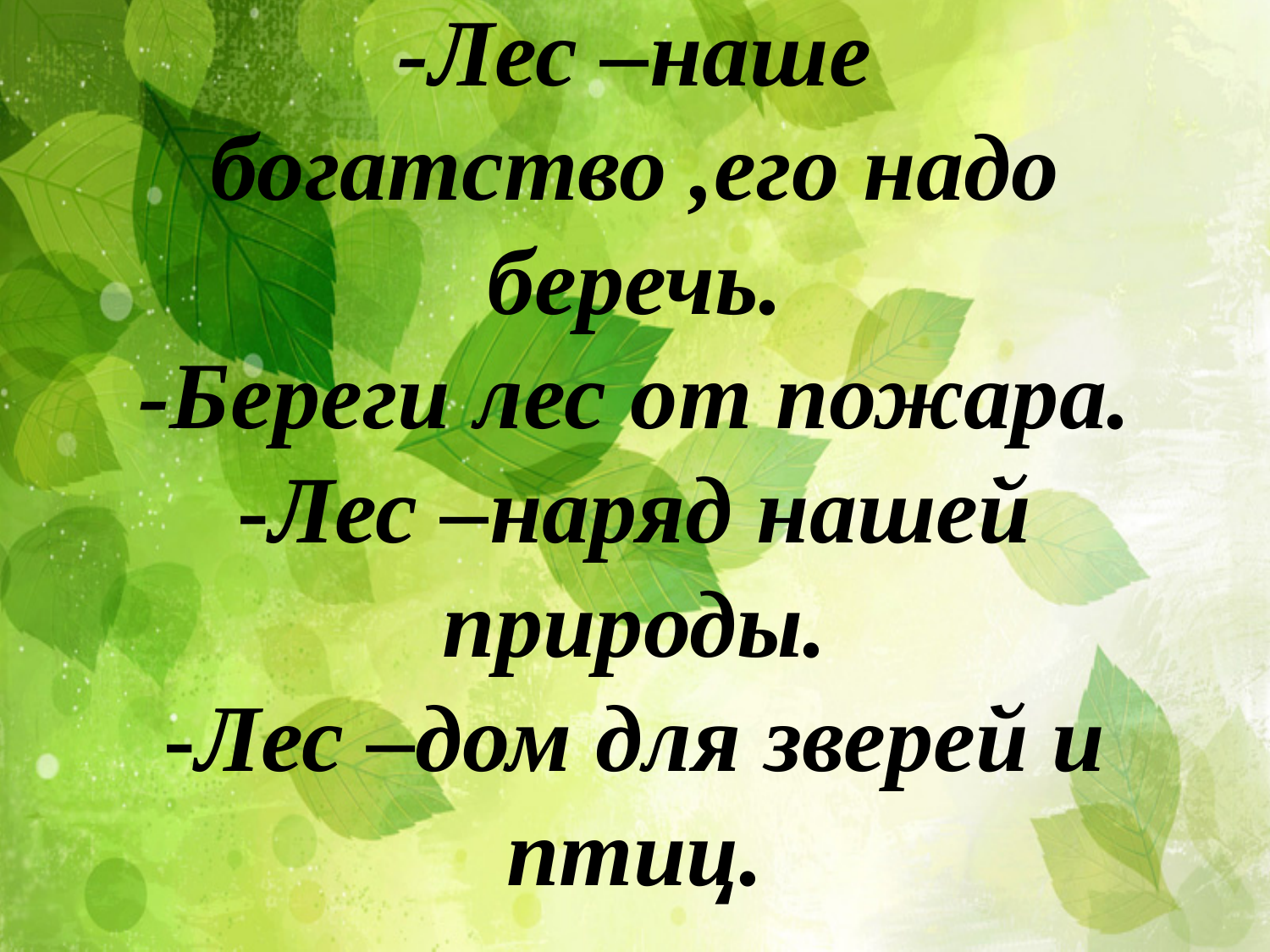

# -Лес –наше богатство ,его надо беречь. -Береги лес от пожара. -Лес –наряд нашей природы. -Лес –дом для зверей и птиц.